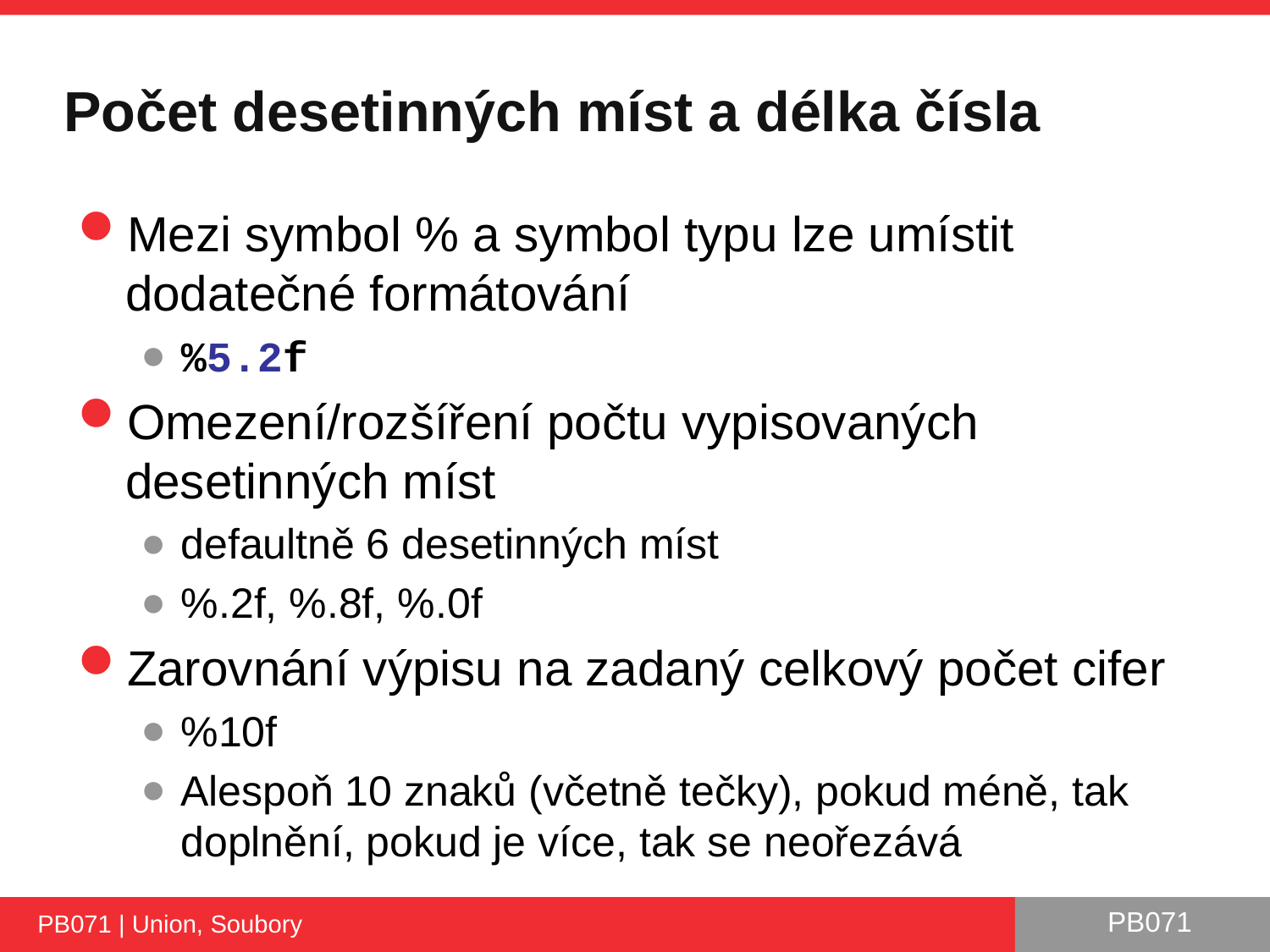

# Počet desetinných míst a délka čísla
Mezi symbol % a symbol typu lze umístit dodatečné formátování
%5.2f
Omezení/rozšíření počtu vypisovaných desetinných míst
defaultně 6 desetinných míst
%.2f, %.8f, %.0f
Zarovnání výpisu na zadaný celkový počet cifer
%10f
Alespoň 10 znaků (včetně tečky), pokud méně, tak doplnění, pokud je více, tak se neořezává

PB071 | Union, Soubory